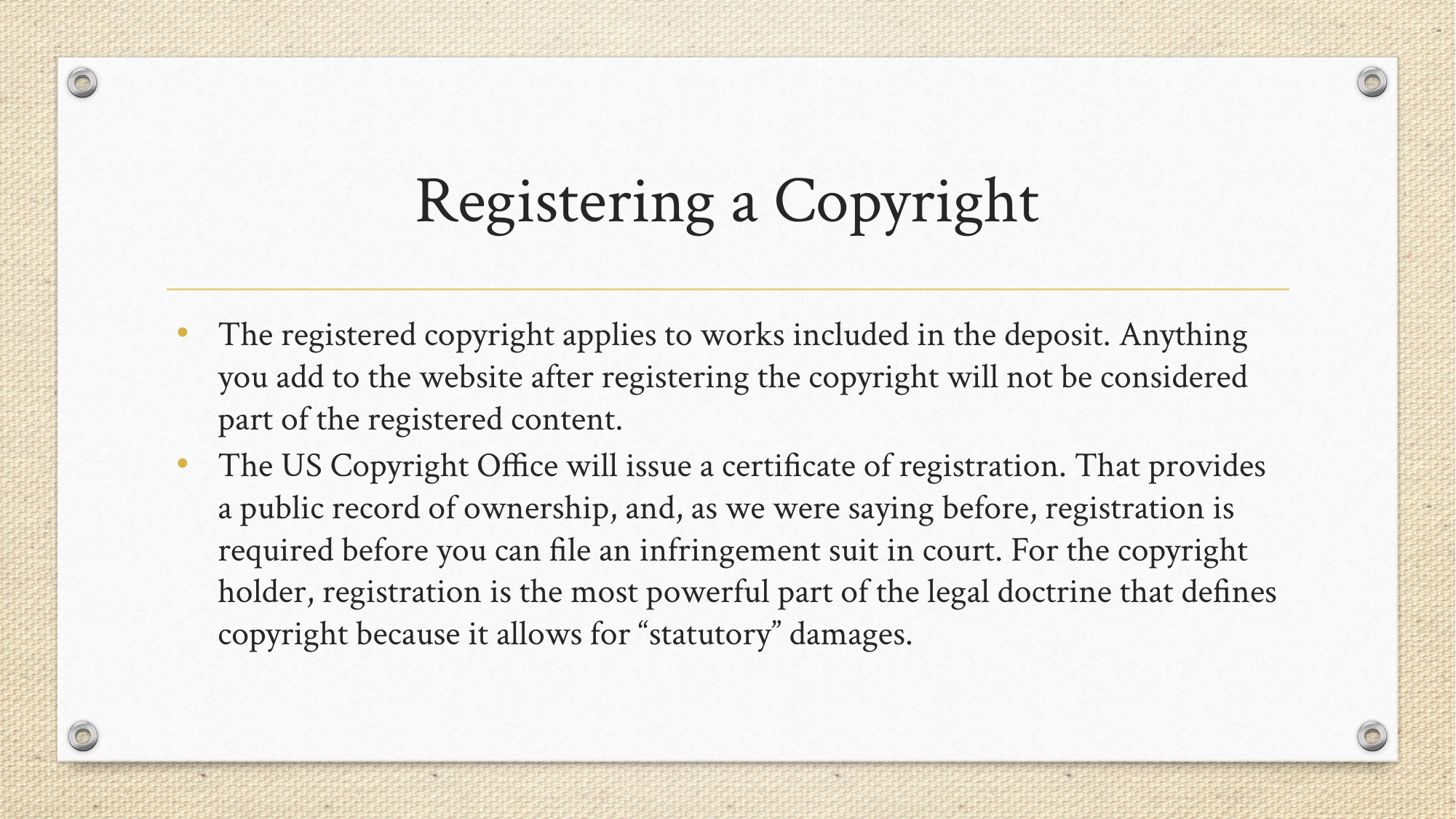

# Registering a Copyright
The registered copyright applies to works included in the deposit. Anything you add to the website after registering the copyright will not be considered part of the registered content.
The US Copyright Office will issue a certificate of registration. That provides a public record of ownership, and, as we were saying before, registration is required before you can file an infringement suit in court. For the copyright holder, registration is the most powerful part of the legal doctrine that defines copyright because it allows for “statutory” damages.